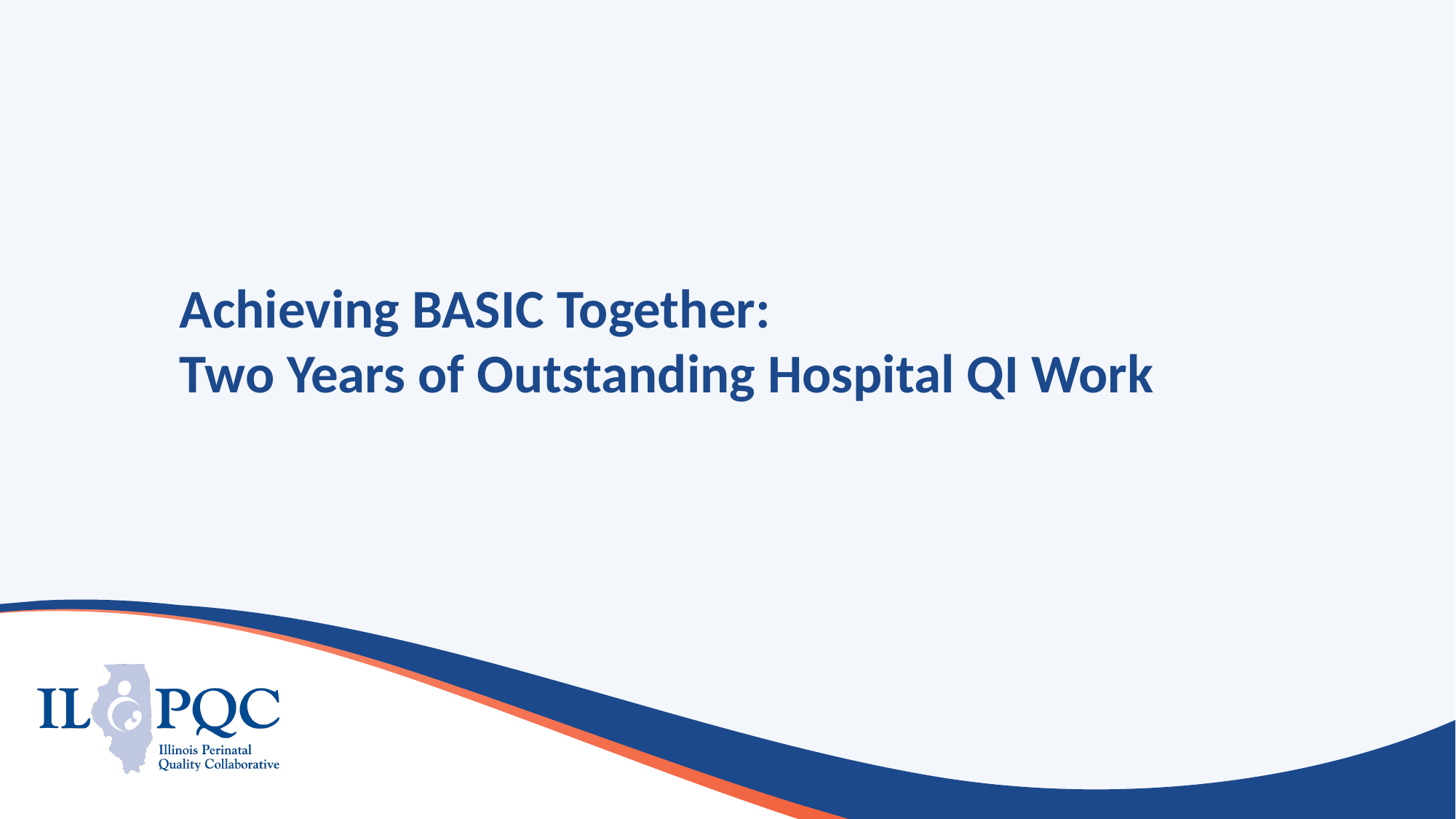

# Achieving BASIC Together:  Two Years of Outstanding Hospital QI Work